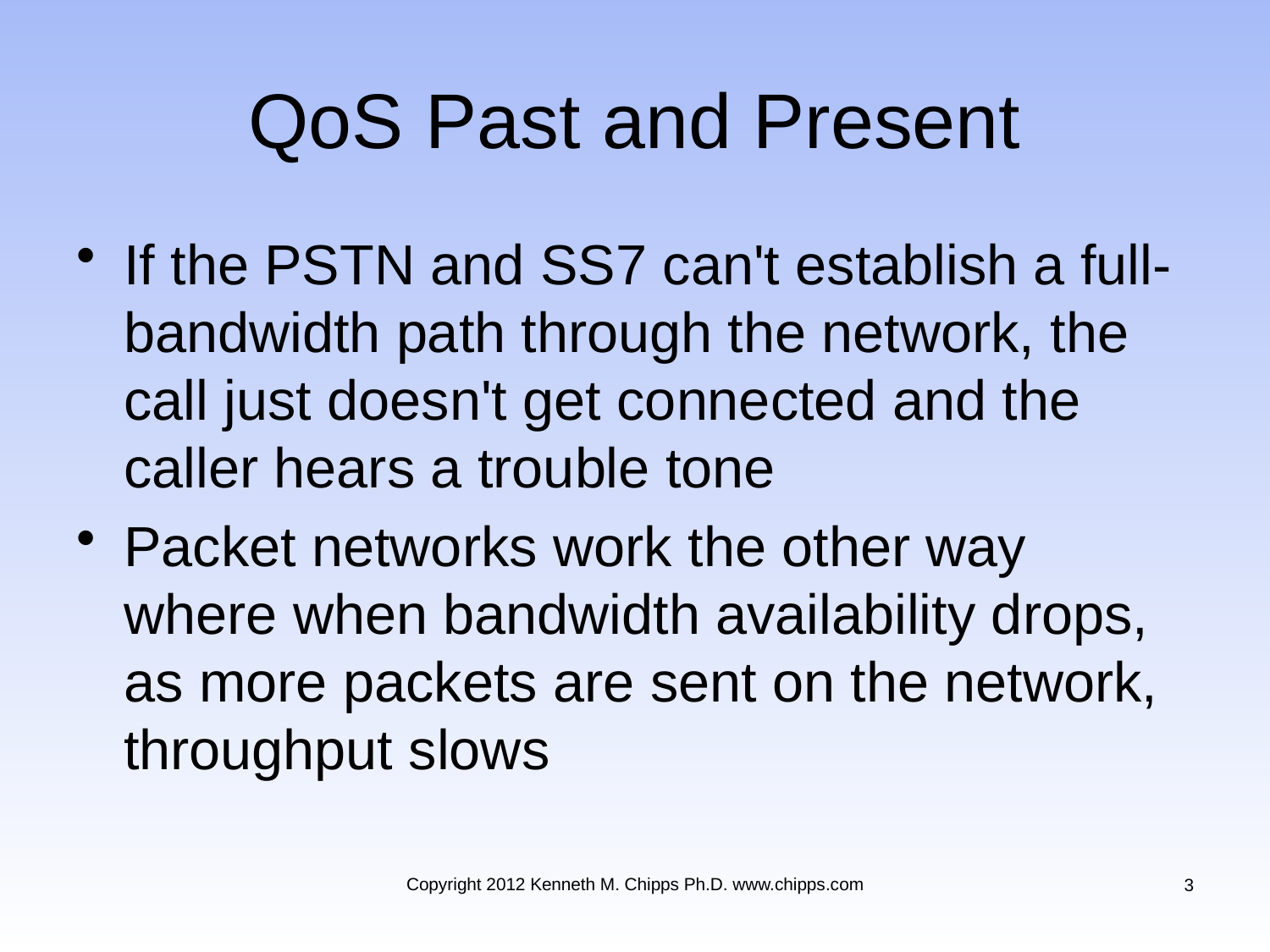

# QoS Past and Present
If the PSTN and SS7 can't establish a full-bandwidth path through the network, the call just doesn't get connected and the caller hears a trouble tone
Packet networks work the other way where when bandwidth availability drops, as more packets are sent on the network, throughput slows
Copyright 2012 Kenneth M. Chipps Ph.D. www.chipps.com
3